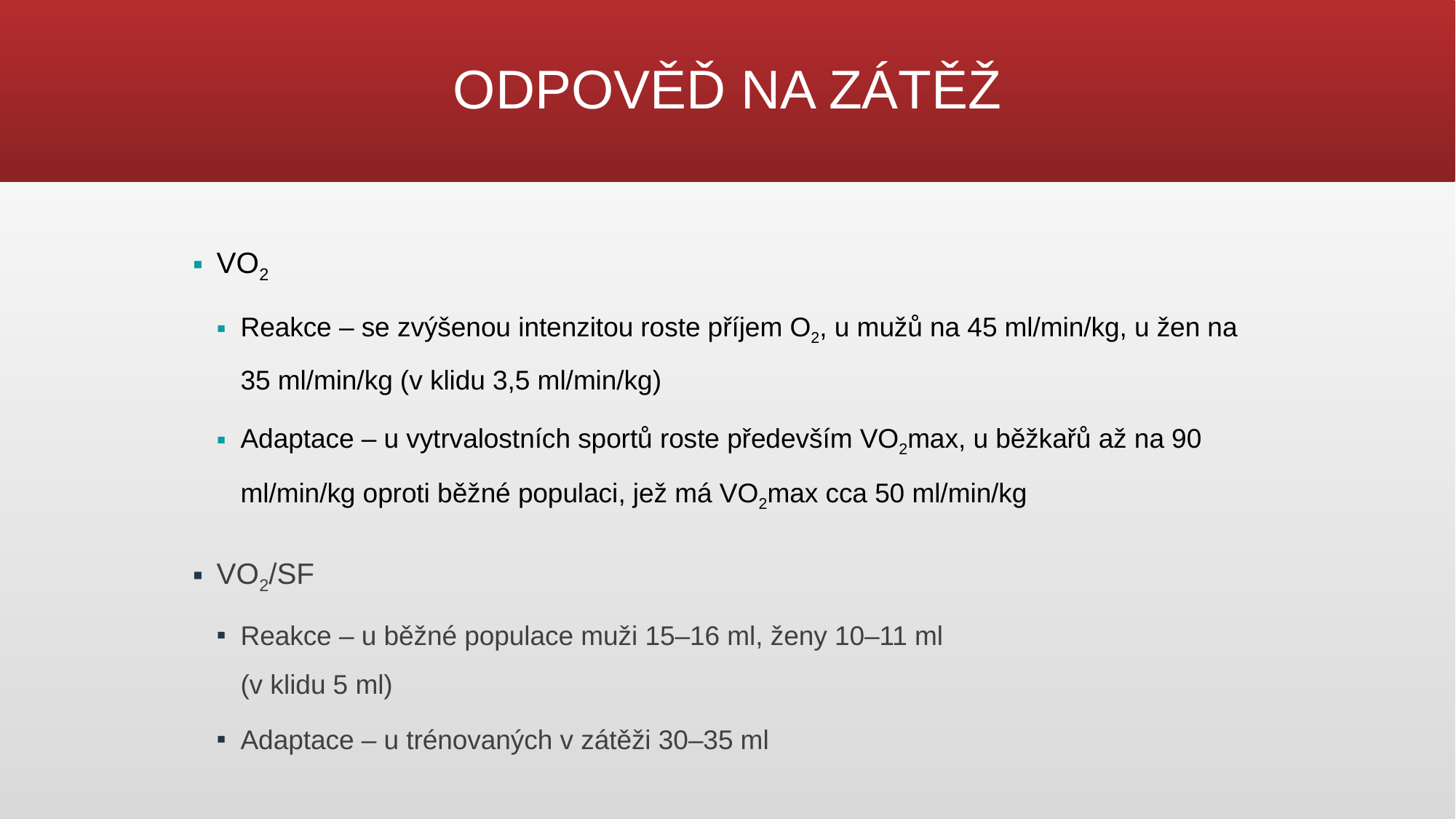

# ODPOVĚĎ NA ZÁTĚŽ
VO2
Reakce – se zvýšenou intenzitou roste příjem O2, u mužů na 45 ml/min/kg, u žen na 35 ml/min/kg (v klidu 3,5 ml/min/kg)
Adaptace – u vytrvalostních sportů roste především VO2max, u běžkařů až na 90 ml/min/kg oproti běžné populaci, jež má VO2max cca 50 ml/min/kg
VO2/SF
Reakce – u běžné populace muži 15–16 ml, ženy 10–11 ml
(v klidu 5 ml)
Adaptace – u trénovaných v zátěži 30–35 ml